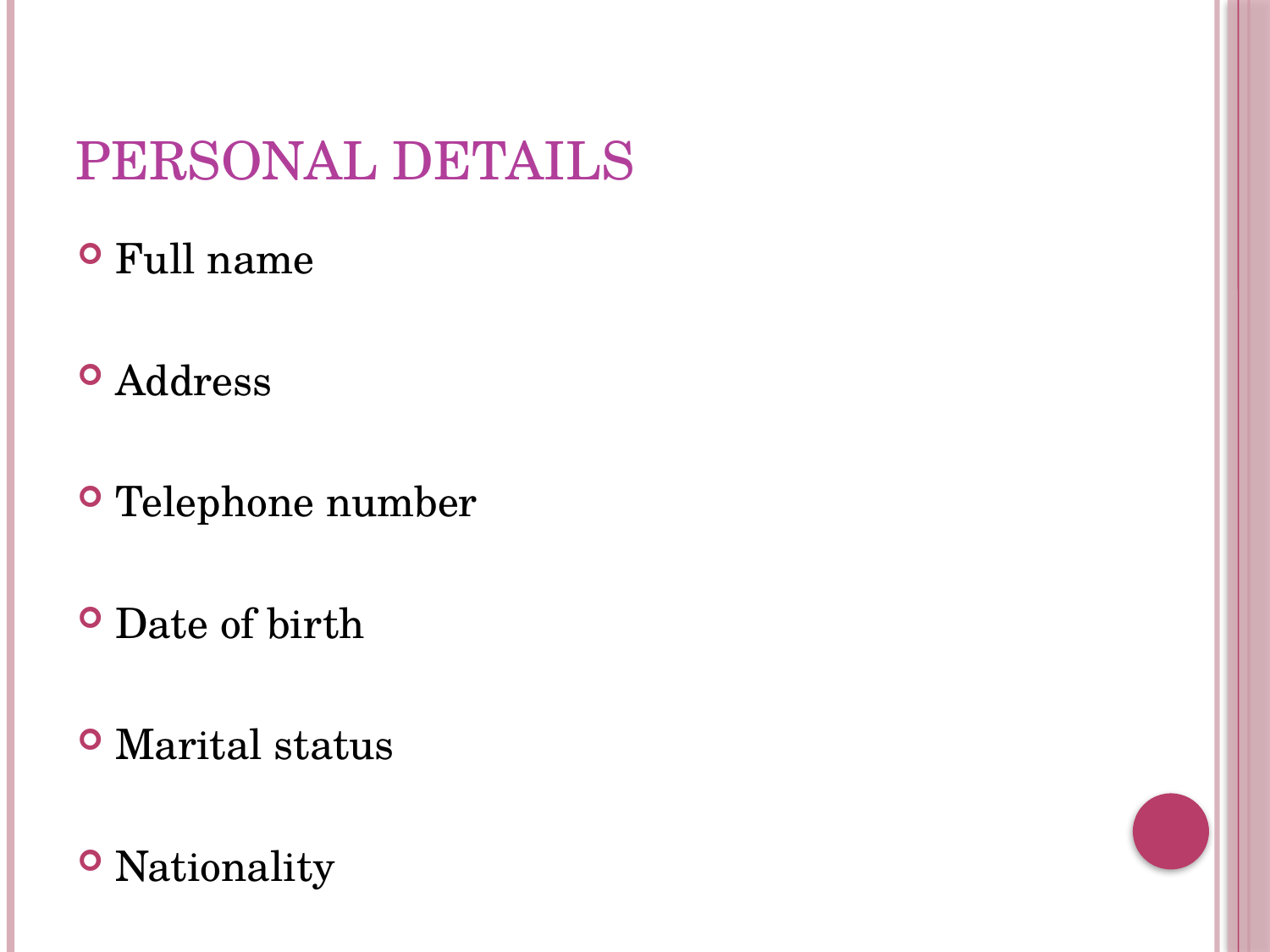

# Personal details
Full name

Address

Telephone number

Date of birth

Marital status

Nationality